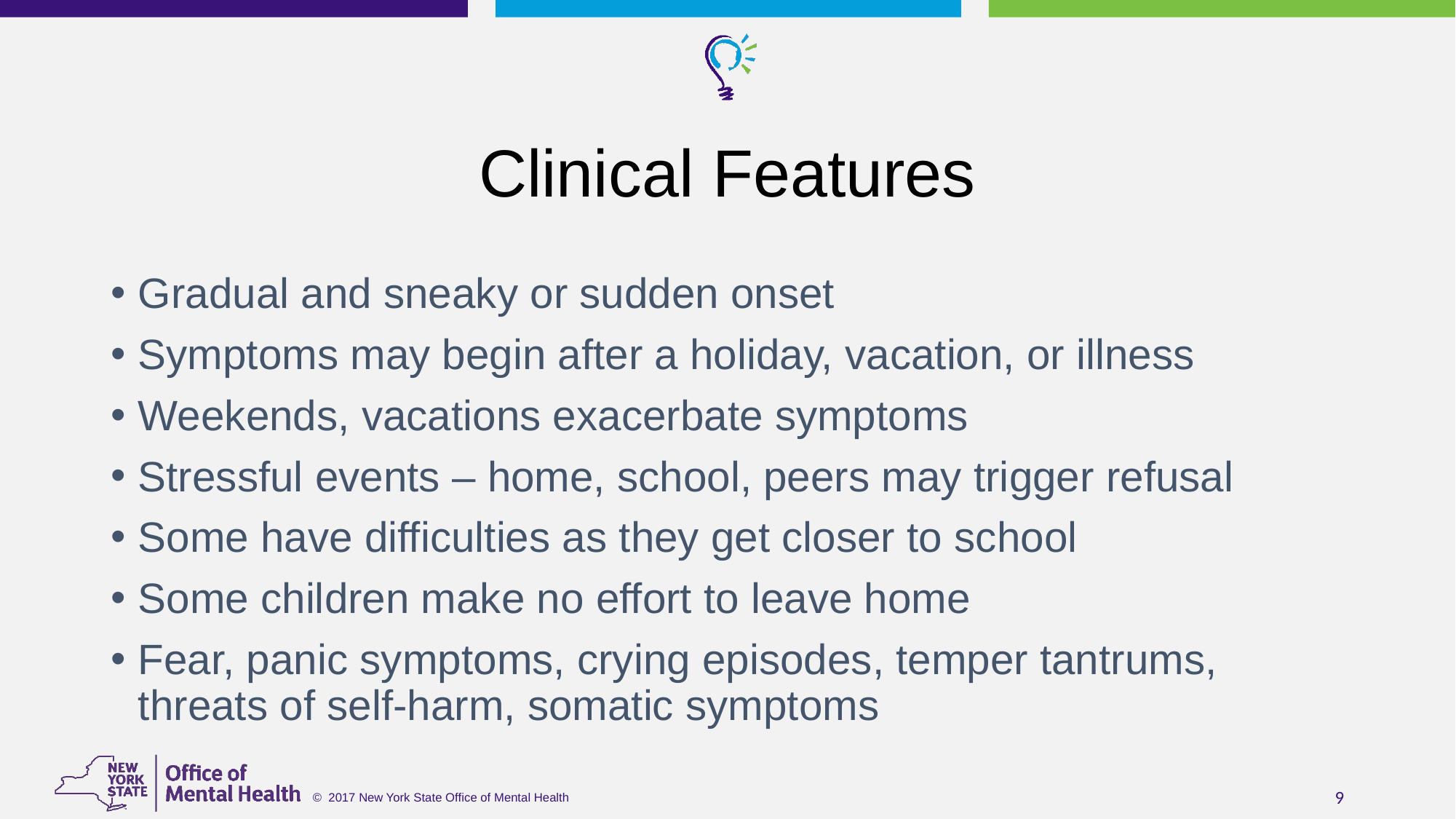

# Clinical Features
Gradual and sneaky or sudden onset
Symptoms may begin after a holiday, vacation, or illness
Weekends, vacations exacerbate symptoms
Stressful events – home, school, peers may trigger refusal
Some have difficulties as they get closer to school
Some children make no effort to leave home
Fear, panic symptoms, crying episodes, temper tantrums, threats of self-harm, somatic symptoms